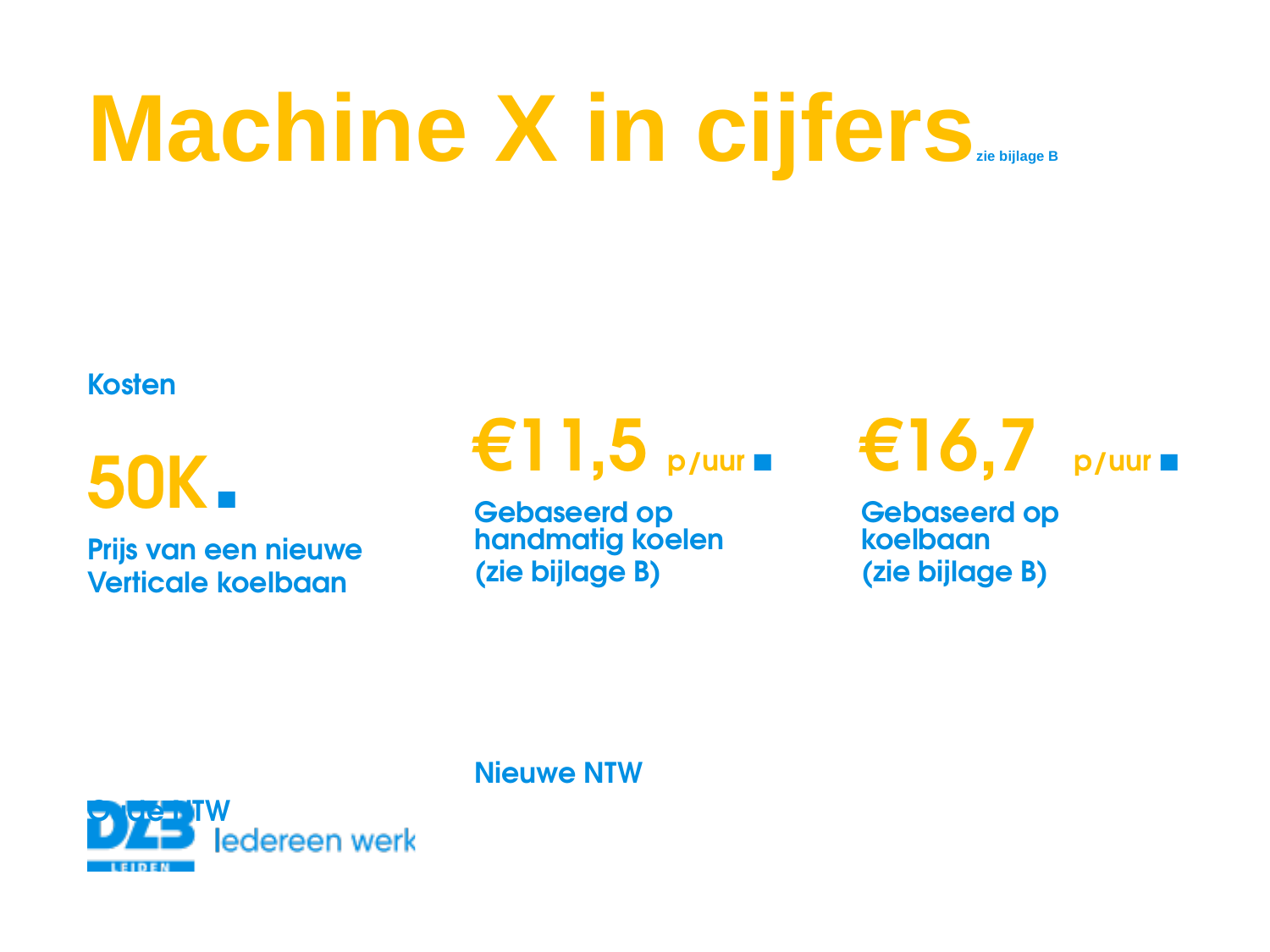

Machine X in cijferszie bijlage B
Kosten
50K.
Prijs van een nieuwe
Verticale koelbaan

Oude NTW
€11,5 p/uur.
Gebaseerd op handmatig koelen
(zie bijlage B)

Nieuwe NTW
€16,7 p/uur.
Gebaseerd op koelbaan
(zie bijlage B)